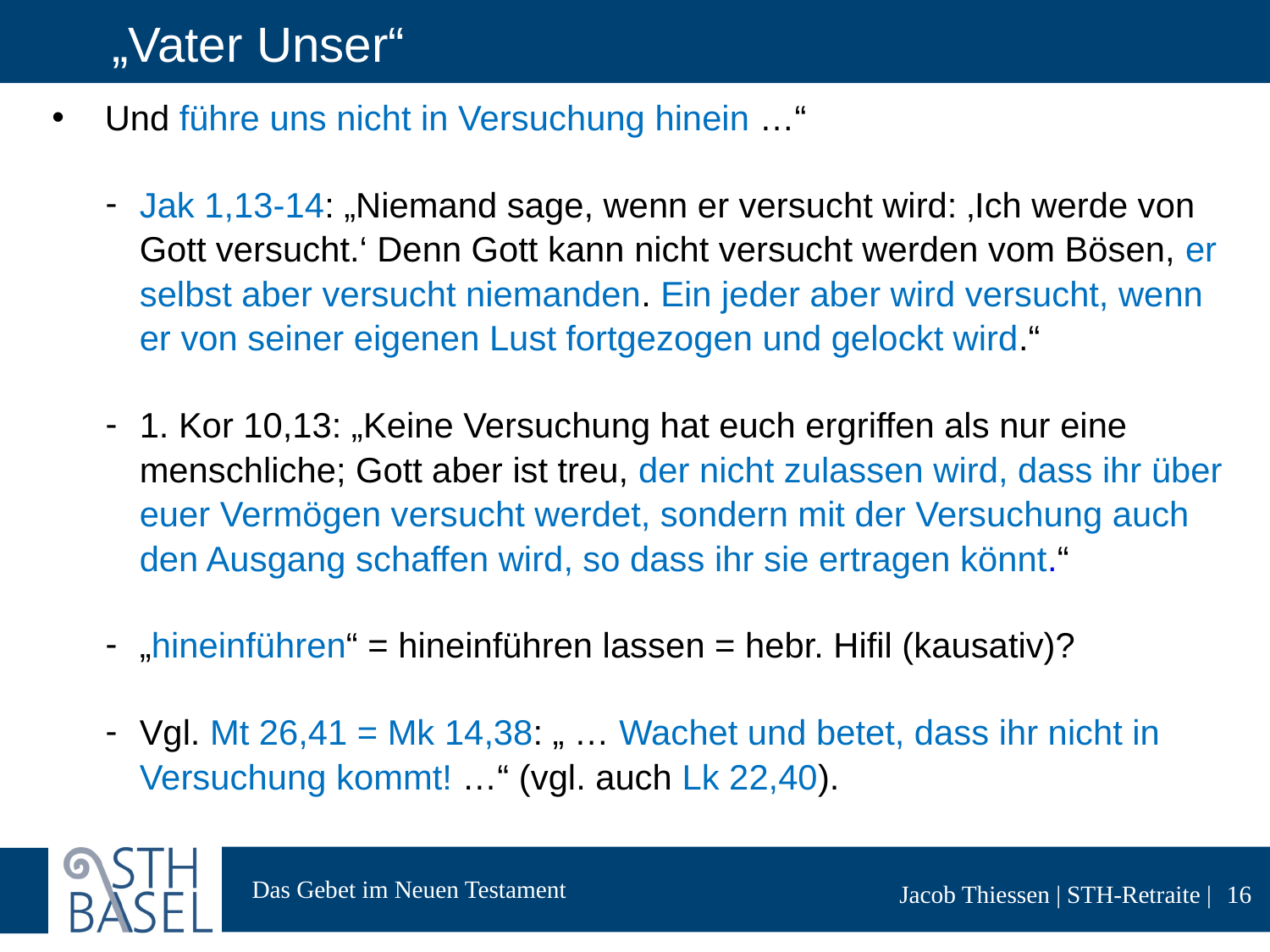

# „Vater Unser“
Und führe uns nicht in Versuchung hinein …“
Jak 1,13-14: „Niemand sage, wenn er versucht wird: ‚Ich werde von Gott versucht.‘ Denn Gott kann nicht versucht werden vom Bösen, er selbst aber versucht niemanden. Ein jeder aber wird versucht, wenn er von seiner eigenen Lust fortgezogen und gelockt wird.“
1. Kor 10,13: „Keine Versuchung hat euch ergriffen als nur eine menschliche; Gott aber ist treu, der nicht zulassen wird, dass ihr über euer Vermögen versucht werdet, sondern mit der Versuchung auch den Ausgang schaffen wird, so dass ihr sie ertragen könnt.“
„hineinführen“ = hineinführen lassen = hebr. Hifil (kausativ)?
Vgl. Mt 26,41 = Mk 14,38: „ … Wachet und betet, dass ihr nicht in Versuchung kommt! …“ (vgl. auch Lk 22,40).

16